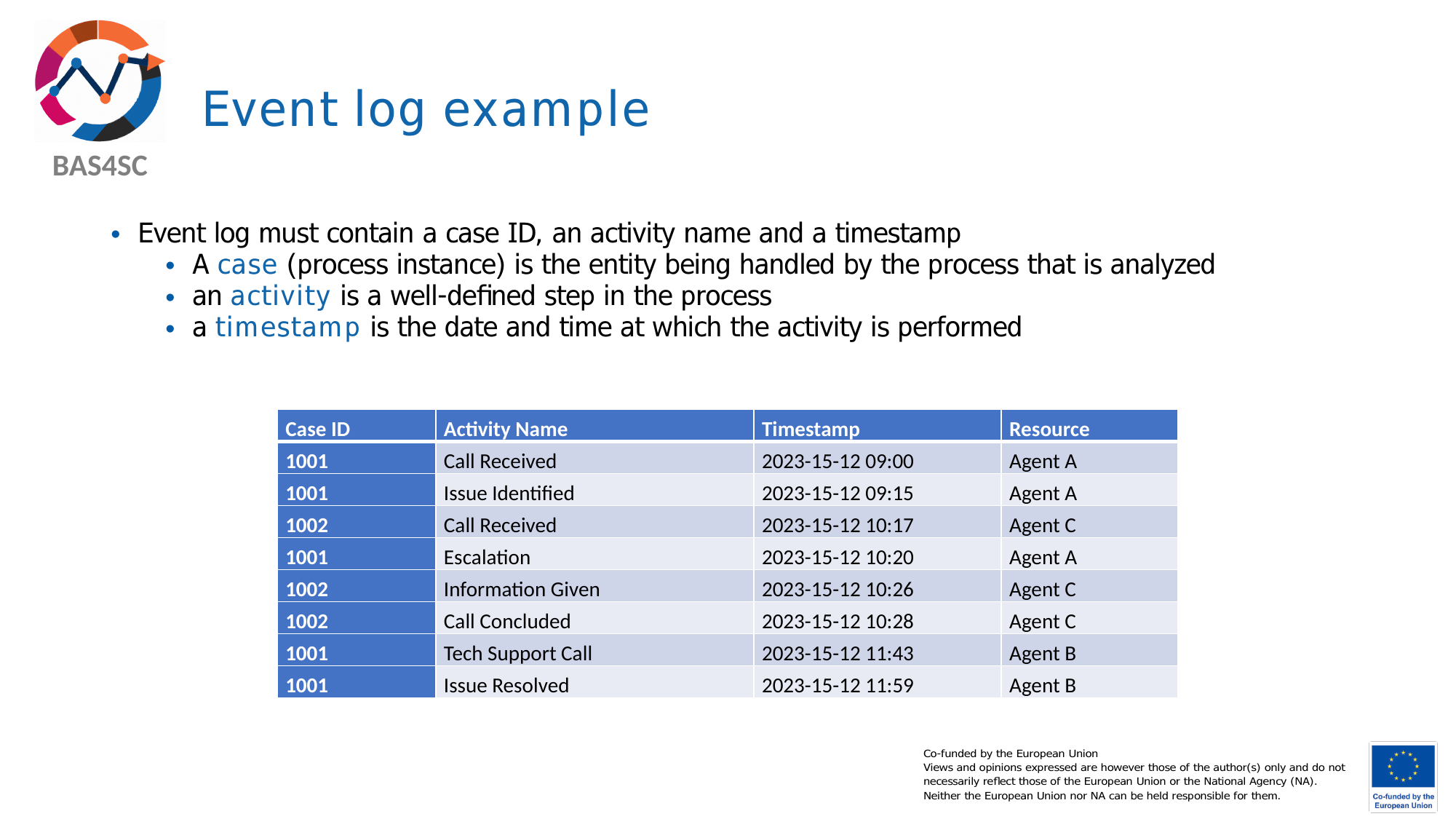

# Event log example
Event log must contain a case ID, an activity name and a timestamp
A case (process instance) is the entity being handled by the process that is analyzed
an activity is a well-defined step in the process
a timestamp is the date and time at which the activity is performed
| Case ID | Activity Name | Timestamp | Resource |
| --- | --- | --- | --- |
| 1001 | Call Received | 2023-15-12 09:00 | Agent A |
| 1001 | Issue Identified | 2023-15-12 09:15 | Agent A |
| 1002 | Call Received | 2023-15-12 10:17 | Agent C |
| 1001 | Escalation | 2023-15-12 10:20 | Agent A |
| 1002 | Information Given | 2023-15-12 10:26 | Agent C |
| 1002 | Call Concluded | 2023-15-12 10:28 | Agent C |
| 1001 | Tech Support Call | 2023-15-12 11:43 | Agent B |
| 1001 | Issue Resolved | 2023-15-12 11:59 | Agent B |